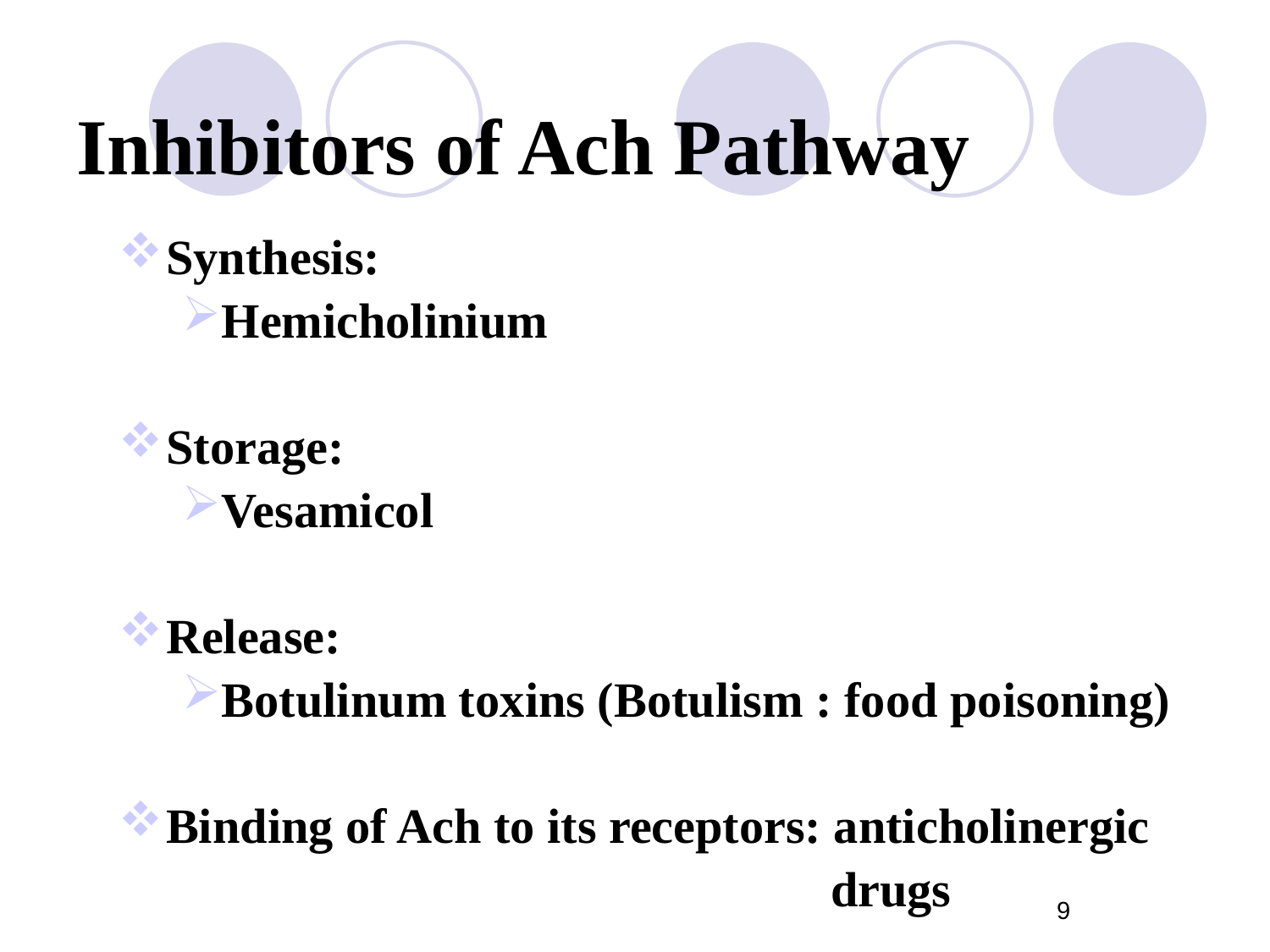

Inhibitors of Ach Pathway
Synthesis:
Hemicholinium

Storage:
Vesamicol

Release:
Botulinum toxins (Botulism : food poisoning)

Binding of Ach to its receptors: anticholinergic
                                                          drugs

9